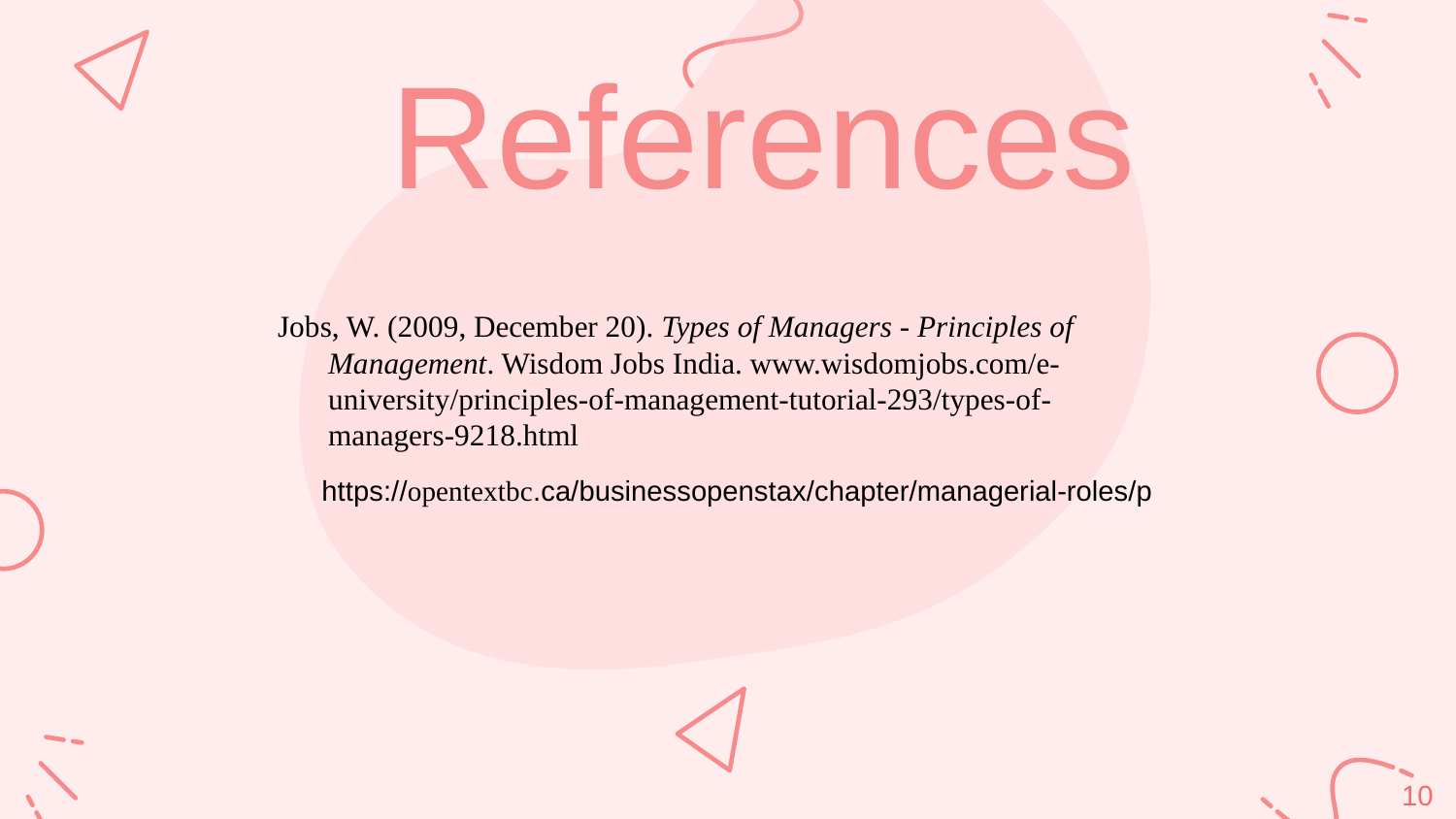

# References
Jobs, W. (2009, December 20). Types of Managers - Principles of Management. Wisdom Jobs India. www.wisdomjobs.com/e-university/principles-of-management-tutorial-293/types-of-managers-9218.html
https://opentextbc.ca/businessopenstax/chapter/managerial-roles/p
10